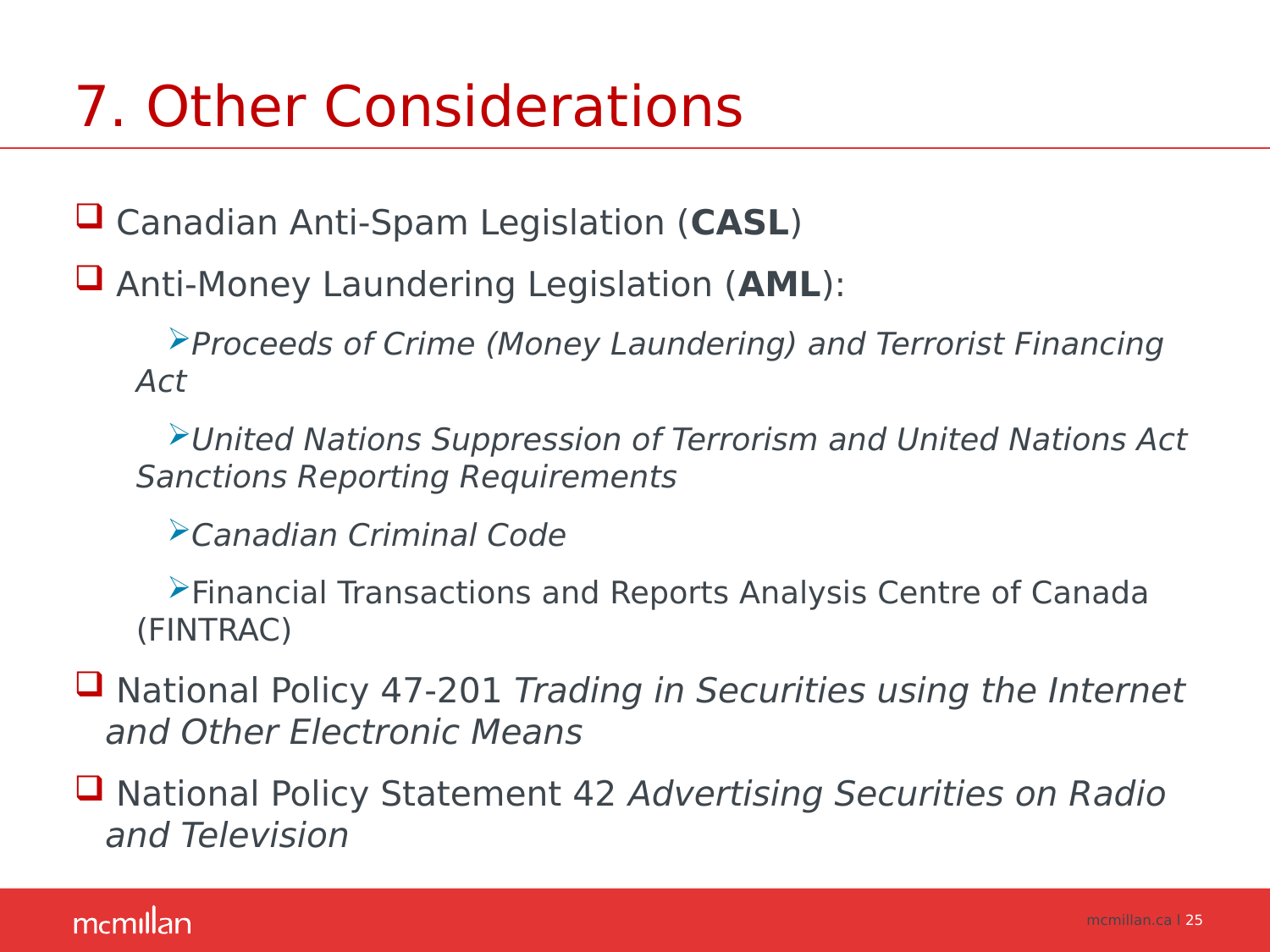

# 7. Other Considerations
 Canadian Anti-Spam Legislation (CASL)
 Anti-Money Laundering Legislation (AML):
Proceeds of Crime (Money Laundering) and Terrorist Financing Act
United Nations Suppression of Terrorism and United Nations Act Sanctions Reporting Requirements
Canadian Criminal Code
Financial Transactions and Reports Analysis Centre of Canada (FINTRAC)
 National Policy 47-201 Trading in Securities using the Internet and Other Electronic Means
 National Policy Statement 42 Advertising Securities on Radio and Television